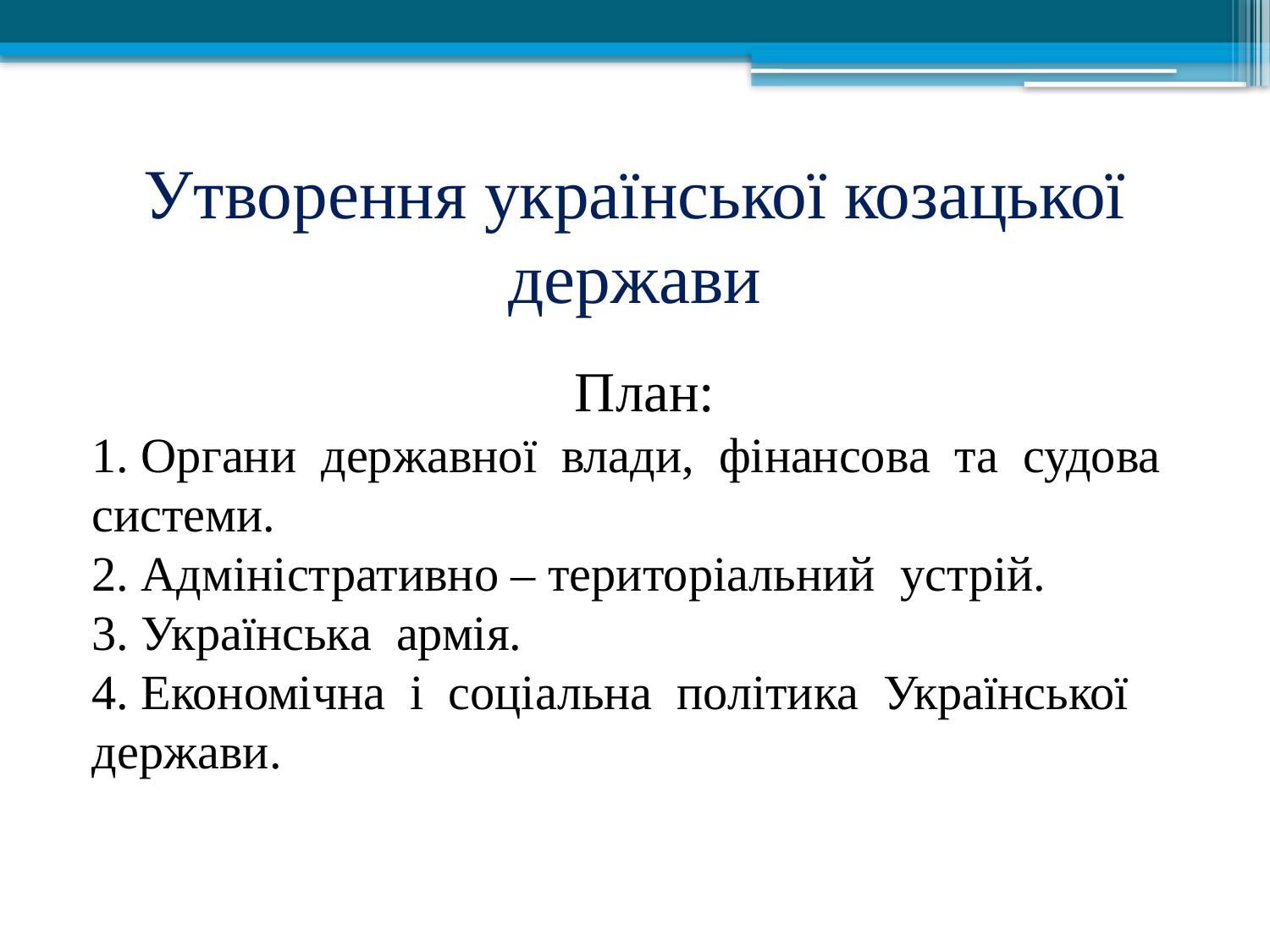

# Утворення української козацької держави

План:
1. Органи  державної  влади,  фінансова  та  судова  системи.
2. Адміністративно – територіальний  устрій.
3. Українська  армія.
4. Економічна  і  соціальна  політика  Української  держави.